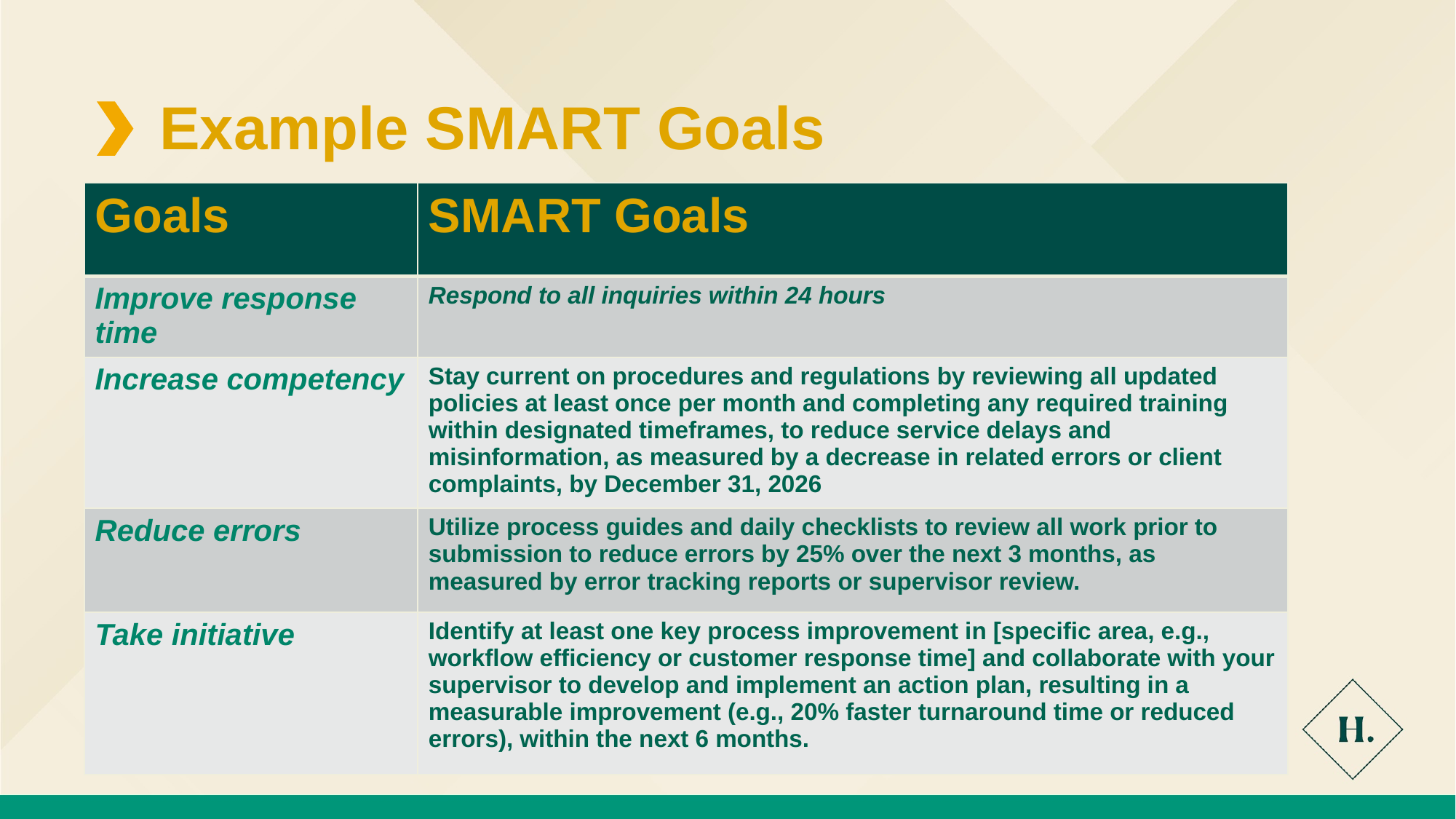

Example SMART Goals

| Goals | SMART Goals |
| --- | --- |
| Improve response time | Respond to all inquiries within 24 hours |
| Increase competency | Stay current on procedures and regulations by reviewing all updated policies at least once per month and completing any required training within designated timeframes, to reduce service delays and misinformation, as measured by a decrease in related errors or client complaints, by December 31, 2026 |
| Reduce errors | Utilize process guides and daily checklists to review all work prior to submission to reduce errors by 25% over the next 3 months, as measured by error tracking reports or supervisor review. |
| Take initiative | Identify at least one key process improvement in [specific area, e.g., workflow efficiency or customer response time] and collaborate with your supervisor to develop and implement an action plan, resulting in a measurable improvement (e.g., 20% faster turnaround time or reduced errors), within the next 6 months. |